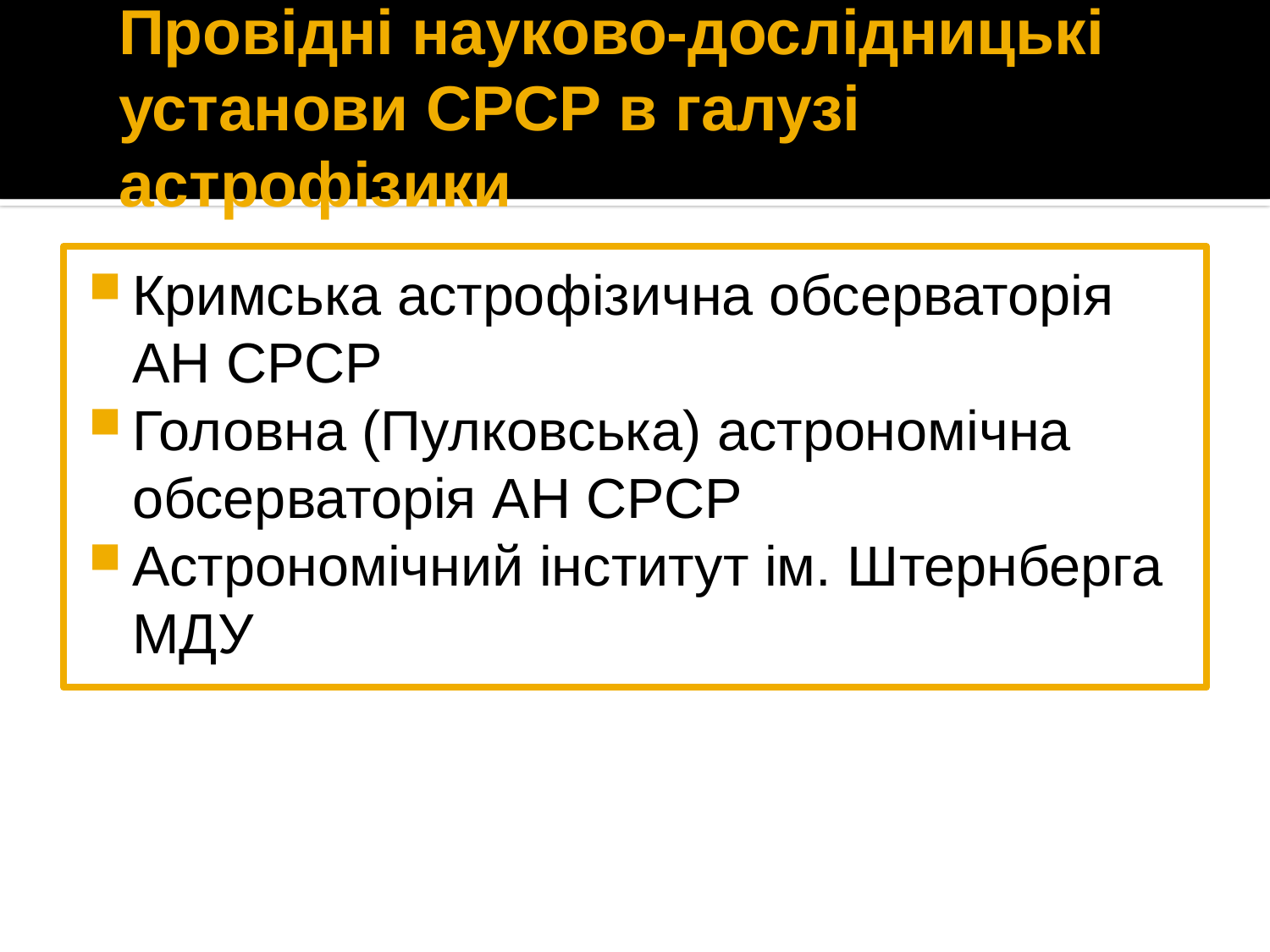

# Провідні науково-дослідницькі установи СРСР в галузі астрофізики
Кримська астрофізична обсерваторія АН СРСР
Головна (Пулковська) астрономічна обсерваторія АН СРСР
Астрономічний інститут ім. Штернберга МДУ